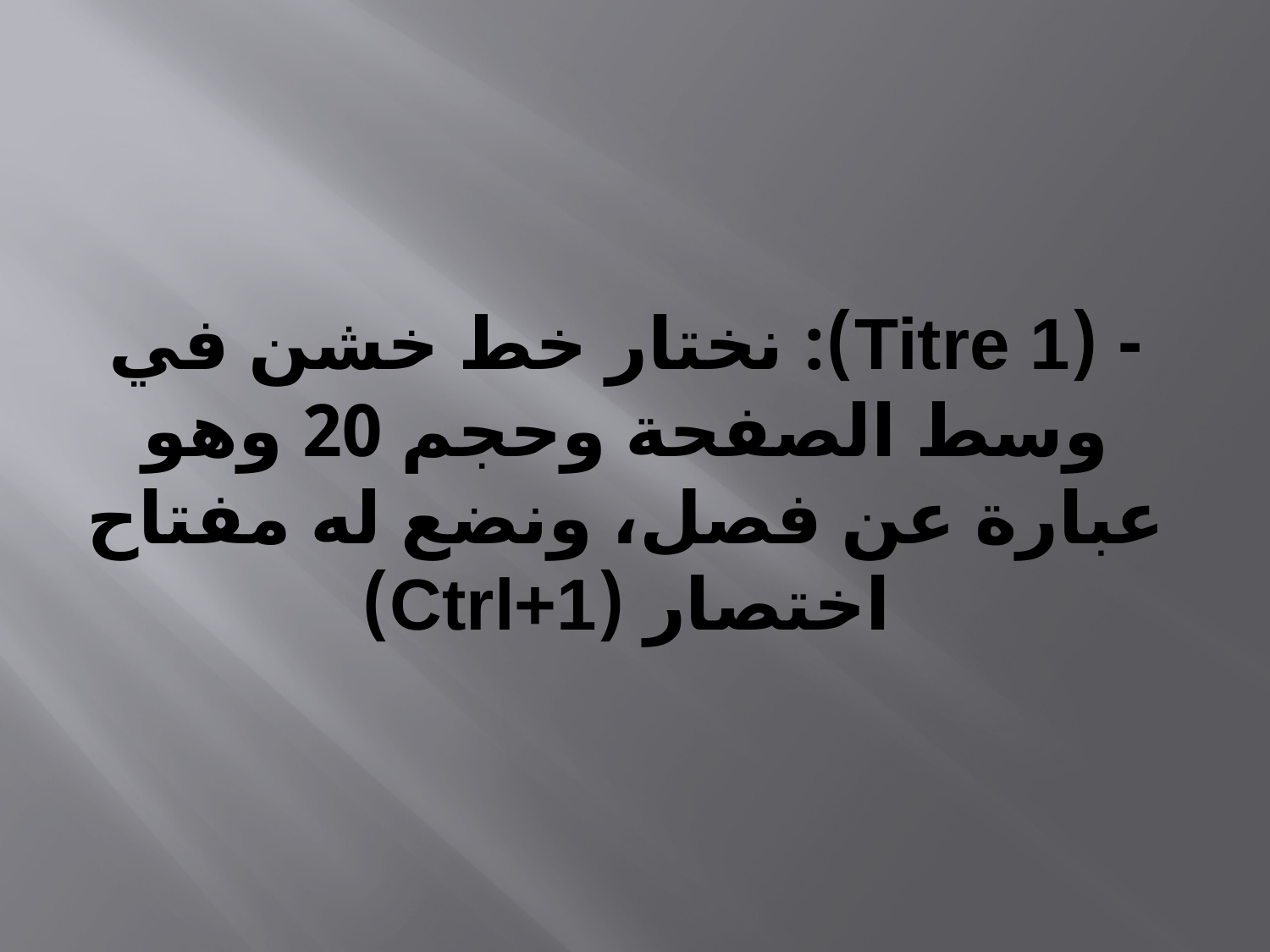

# - (Titre 1): نختار خط خشن في وسط الصفحة وحجم 20 وهو عبارة عن فصل، ونضع له مفتاح اختصار (Ctrl+1)